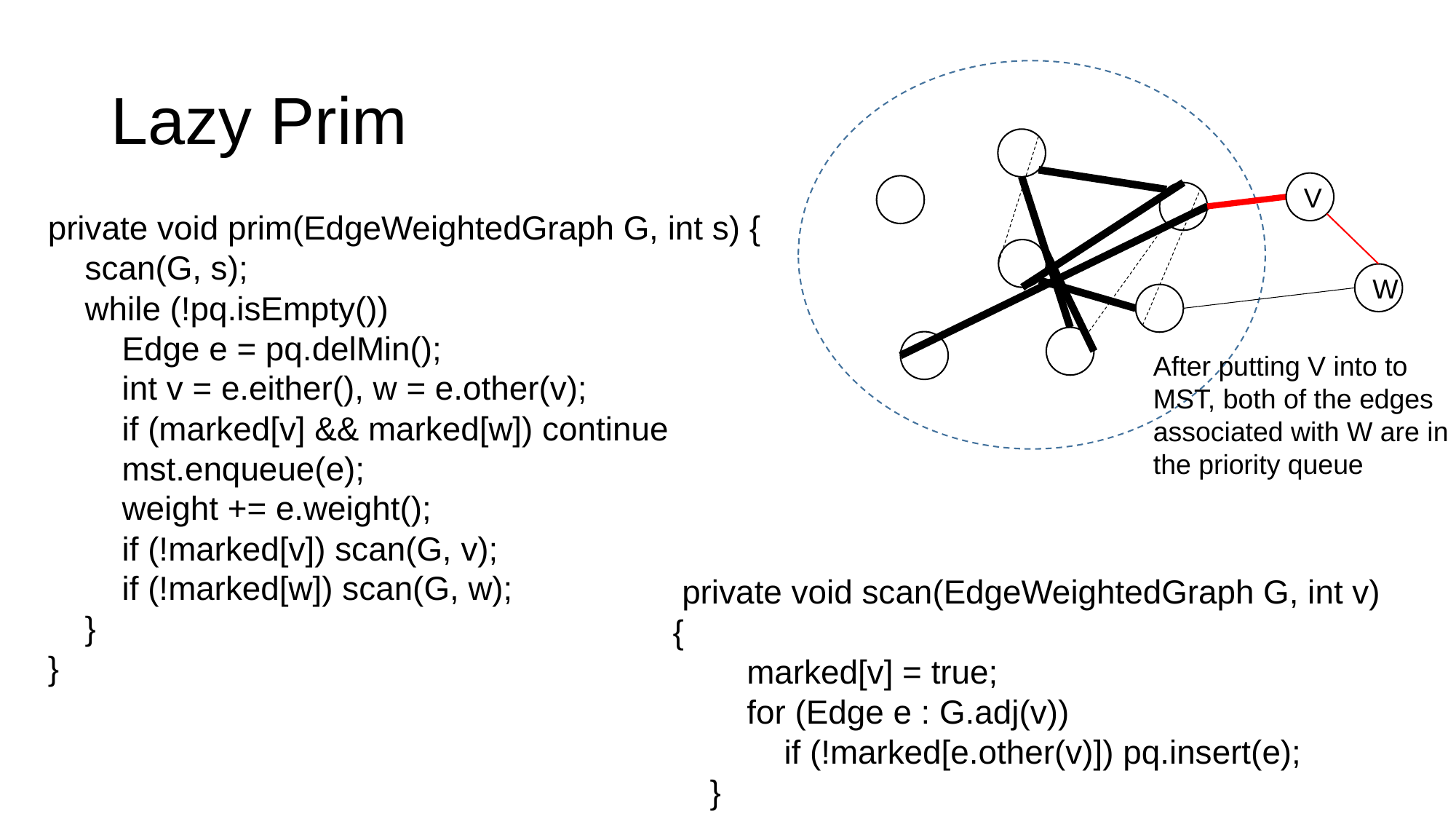

# Lazy Prim

V

    private void prim(EdgeWeightedGraph G, int s) {
        scan(G, s);
        while (!pq.isEmpty())
            Edge e = pq.delMin();
            int v = e.either(), w = e.other(v);
            if (marked[v] && marked[w]) continue
            mst.enqueue(e);
            weight += e.weight();
            if (!marked[v]) scan(G, v);
            if (!marked[w]) scan(G, w);
        }
    }

W

After putting V into to MST, both of the edges associated with W are in the priority queue
 private void scan(EdgeWeightedGraph G, int v) {
        marked[v] = true;
        for (Edge e : G.adj(v))
            if (!marked[e.other(v)]) pq.insert(e);
    }